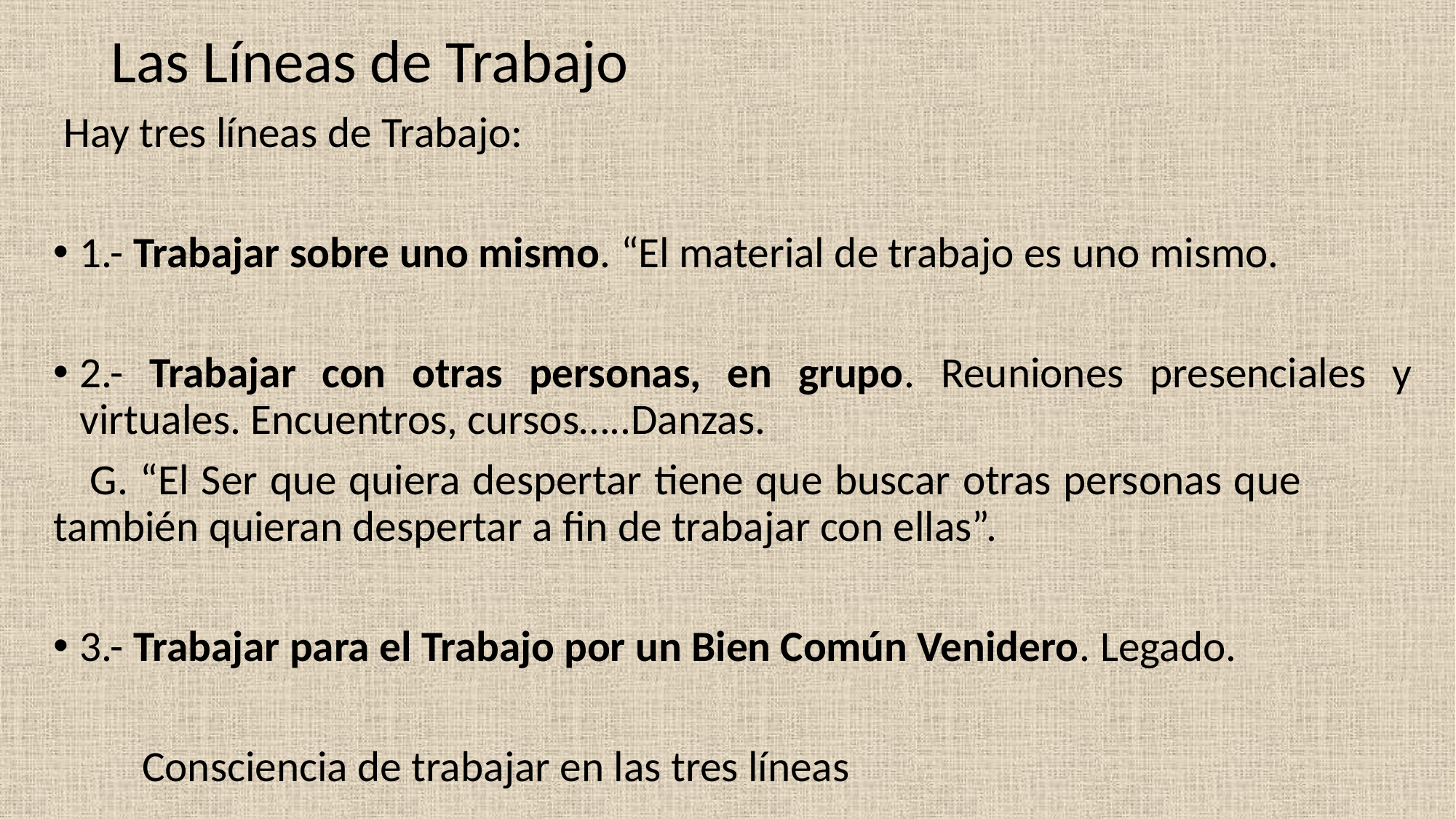

# Las Líneas de Trabajo
 Hay tres líneas de Trabajo:

1.- Trabajar sobre uno mismo. “El material de trabajo es uno mismo.

2.- Trabajar con otras personas, en grupo. Reuniones presenciales y virtuales. Encuentros, cursos…..Danzas.
   G. “El Ser que quiera despertar tiene que buscar otras personas que          también quieran despertar a fin de trabajar con ellas”.

3.- Trabajar para el Trabajo por un Bien Común Venidero. Legado.

         Consciencia de trabajar en las tres líneas